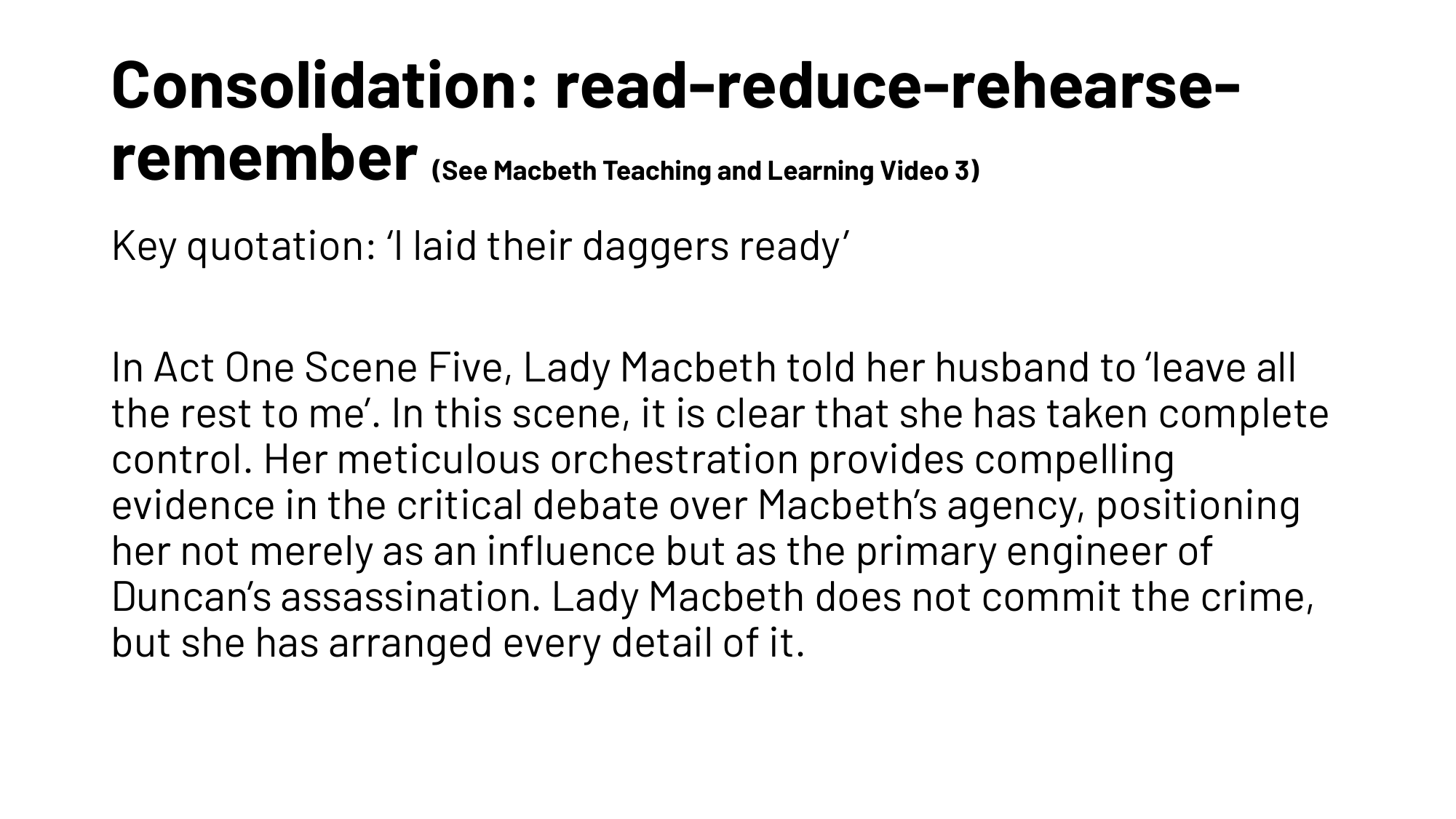

# Consolidation: read-reduce-rehearse-remember (See Macbeth Teaching and Learning Video 3)
Key quotation: ‘I laid their daggers ready’

In Act One Scene Five, Lady Macbeth told her husband to ‘leave all the rest to me’. In this scene, it is clear that she has taken complete control. Her meticulous orchestration provides compelling evidence in the critical debate over Macbeth’s agency, positioning her not merely as an influence but as the primary engineer of Duncan’s assassination. Lady Macbeth does not commit the crime, but she has arranged every detail of it.